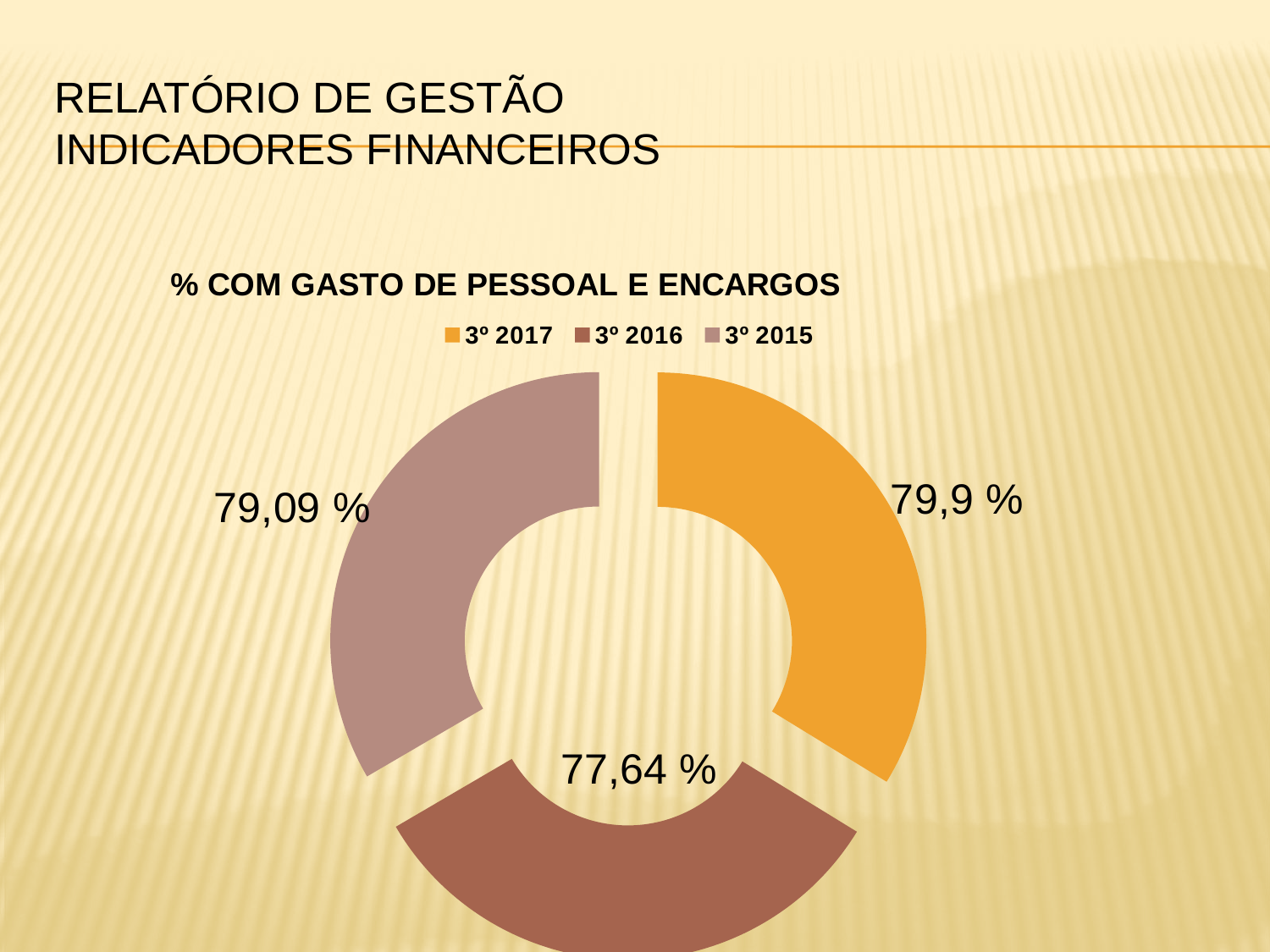

# RELATÓRIO DE GESTÃO Indicadores financeiros

### Chart: % COM GASTO DE PESSOAL E ENCARGOS

| Category |  |
|---|---|
| 3º 2017 | 79.9 |
| 3º 2016 | 77.64 |
| 3º 2015 | 79.09 |